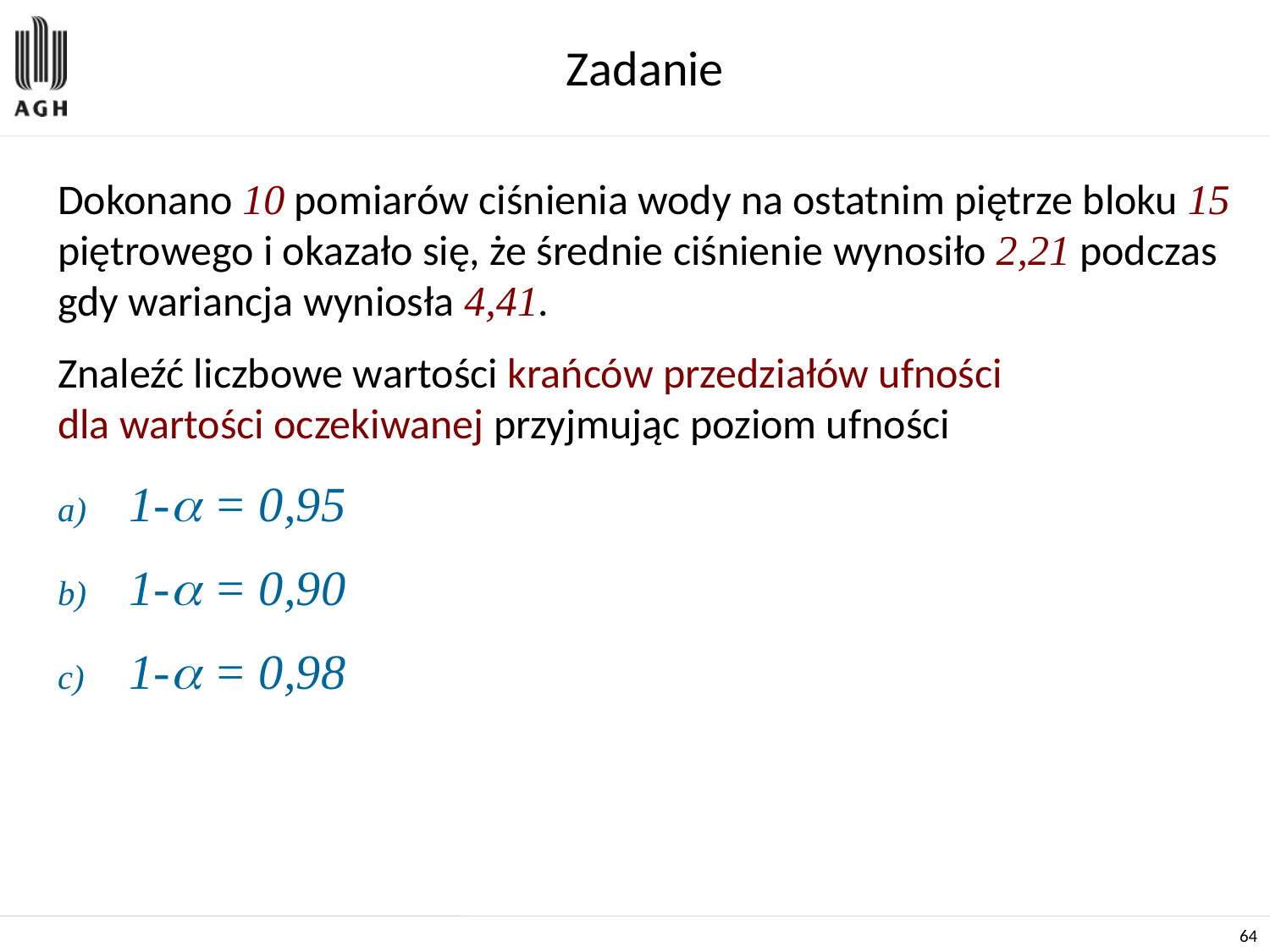

# Zadanie
Dokonano 10 pomiarów ciśnienia wody na ostatnim piętrze bloku 15 piętrowego i okazało się, że średnie ciśnienie wynosiło 2,21 podczas gdy wariancja wyniosła 4,41.
Znaleźć liczbowe wartości krańców przedziałów ufności
dla wartości oczekiwanej przyjmując poziom ufności
1-α = 0,95
1-α = 0,90
1-α = 0,98